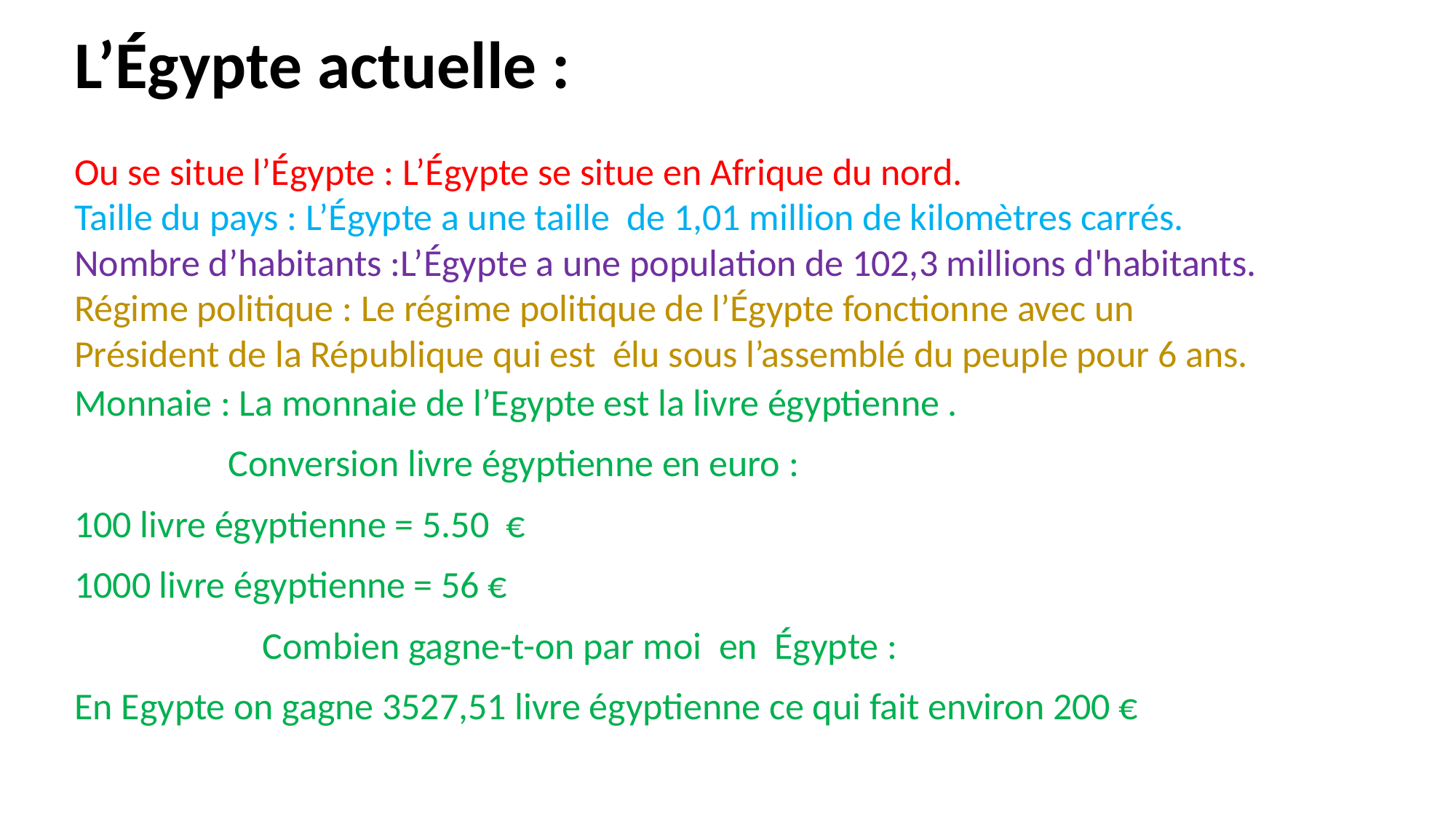

L’Égypte actuelle :

Ou se situe l’Égypte : L’Égypte se situe en Afrique du nord.
Taille du pays : L’Égypte a une taille  de 1,01 million de kilomètres carrés.
Nombre d’habitants :L’Égypte a une population de 102,3 millions d'habitants.
Régime politique : Le régime politique de l’Égypte fonctionne avec un Président de la République qui est  élu sous l’assemblé du peuple pour 6 ans.
Monnaie : La monnaie de l’Egypte est la livre égyptienne .
                  Conversion livre égyptienne en euro :
100 livre égyptienne = 5.50  €
1000 livre égyptienne = 56 €
                      Combien gagne-t-on par moi  en  Égypte :
En Egypte on gagne 3527,51 livre égyptienne ce qui fait environ 200 €